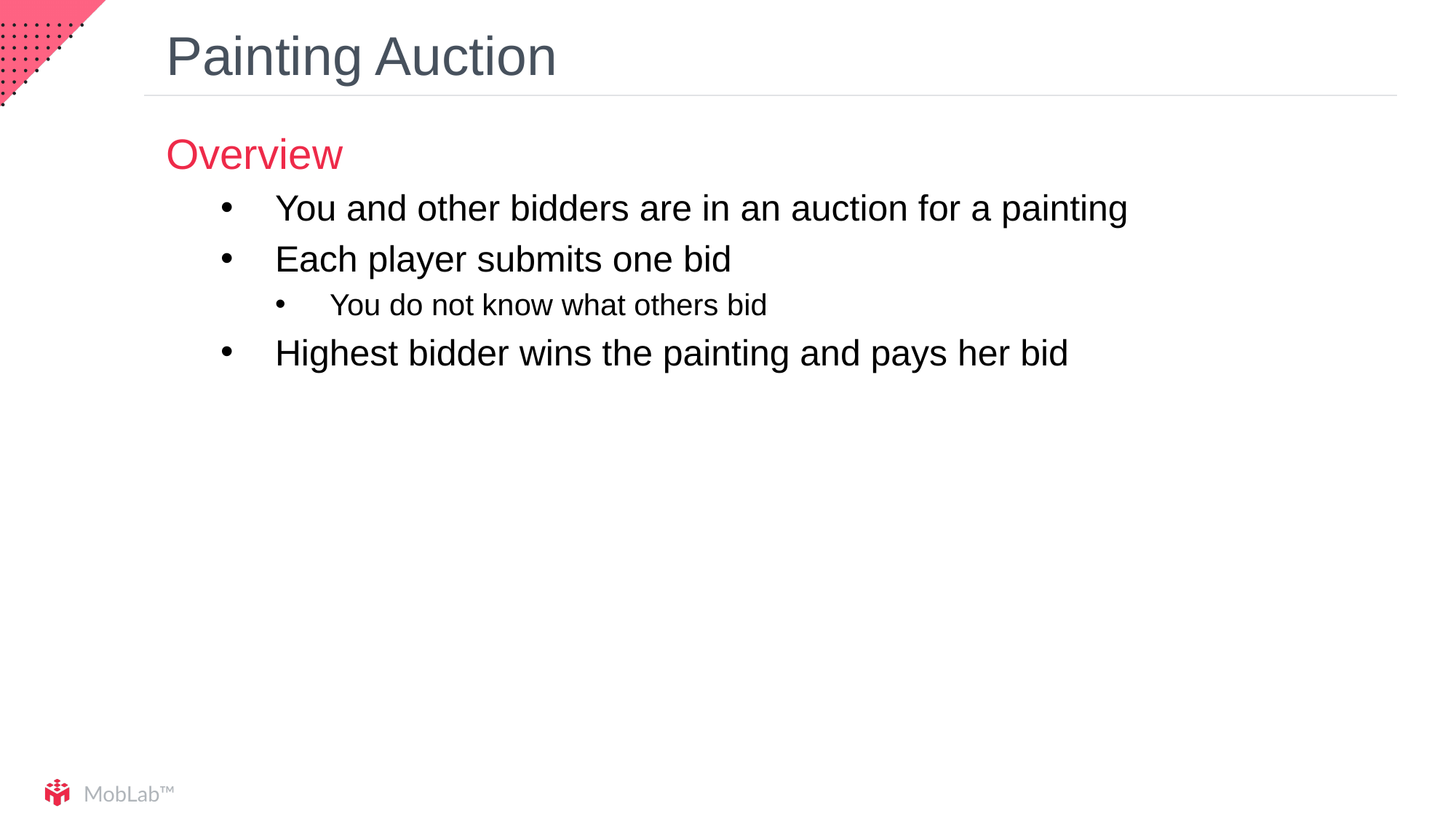

# Painting Auction
Overview
You and other bidders are in an auction for a painting
Each player submits one bid
You do not know what others bid
Highest bidder wins the painting and pays her bid

MobLab™